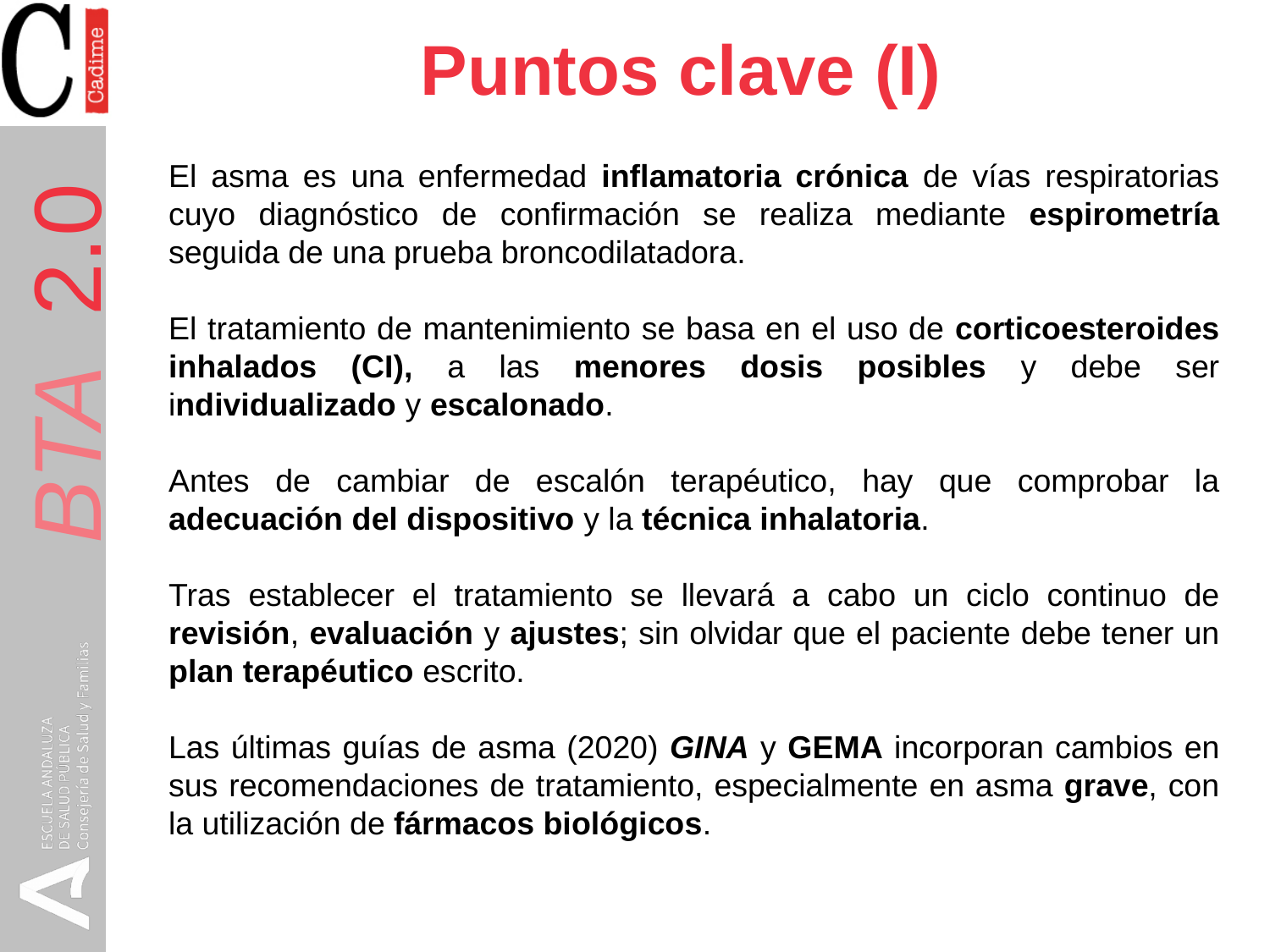

# Puntos clave (I)
El asma es una enfermedad inflamatoria crónica de vías respiratorias cuyo diagnóstico de confirmación se realiza mediante espirometría seguida de una prueba broncodilatadora.

El tratamiento de mantenimiento se basa en el uso de corticoesteroides inhalados (CI), a las menores dosis posibles y debe ser individualizado y escalonado.

Antes de cambiar de escalón terapéutico, hay que comprobar la adecuación del dispositivo y la técnica inhalatoria.

Tras establecer el tratamiento se llevará a cabo un ciclo continuo de revisión, evaluación y ajustes; sin olvidar que el paciente debe tener un plan terapéutico escrito.

Las últimas guías de asma (2020) GINA y GEMA incorporan cambios en sus recomendaciones de tratamiento, especialmente en asma grave, con la utilización de fármacos biológicos.